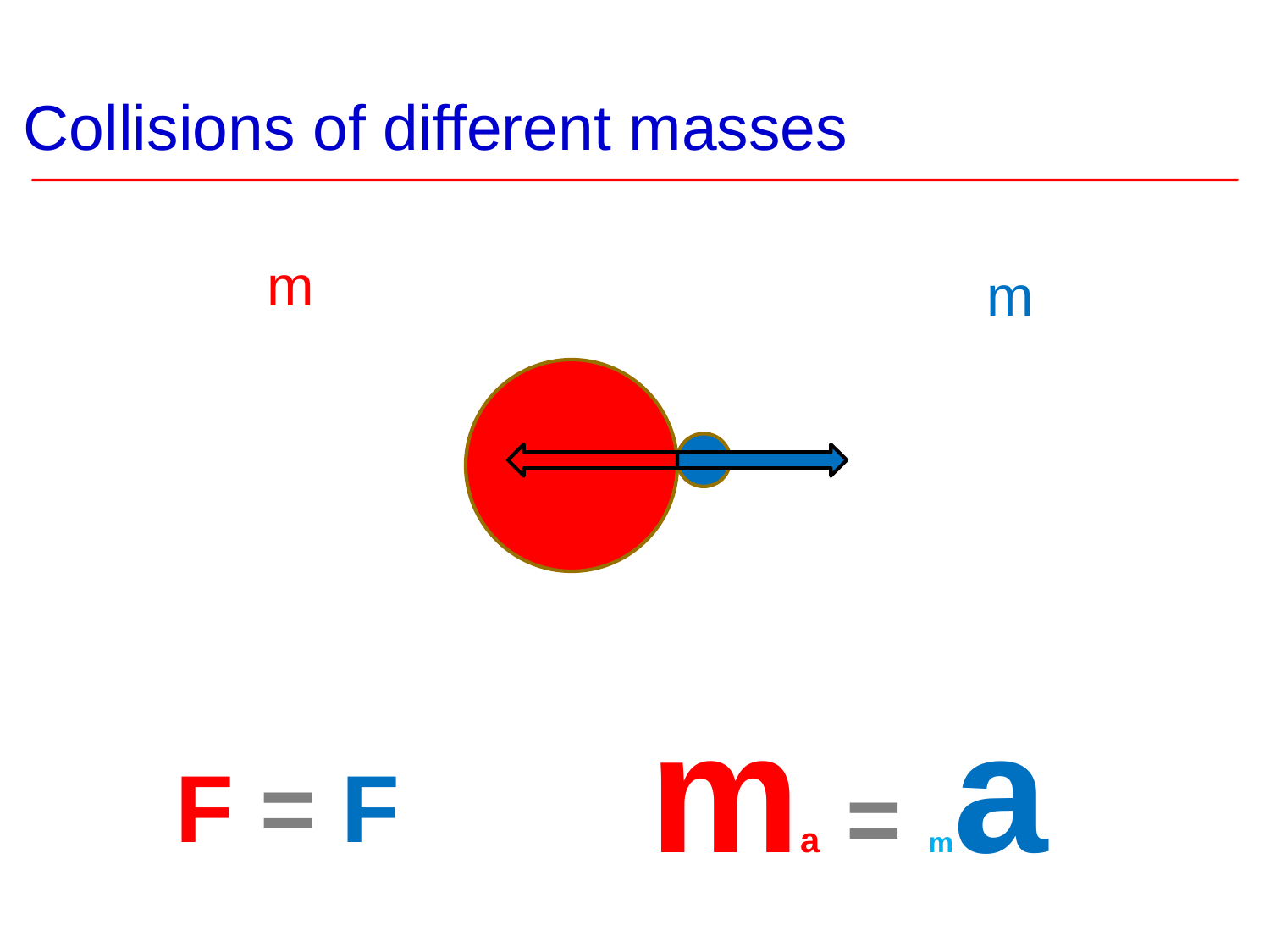

# Collisions of different masses
m
m

ma = ma
F = F